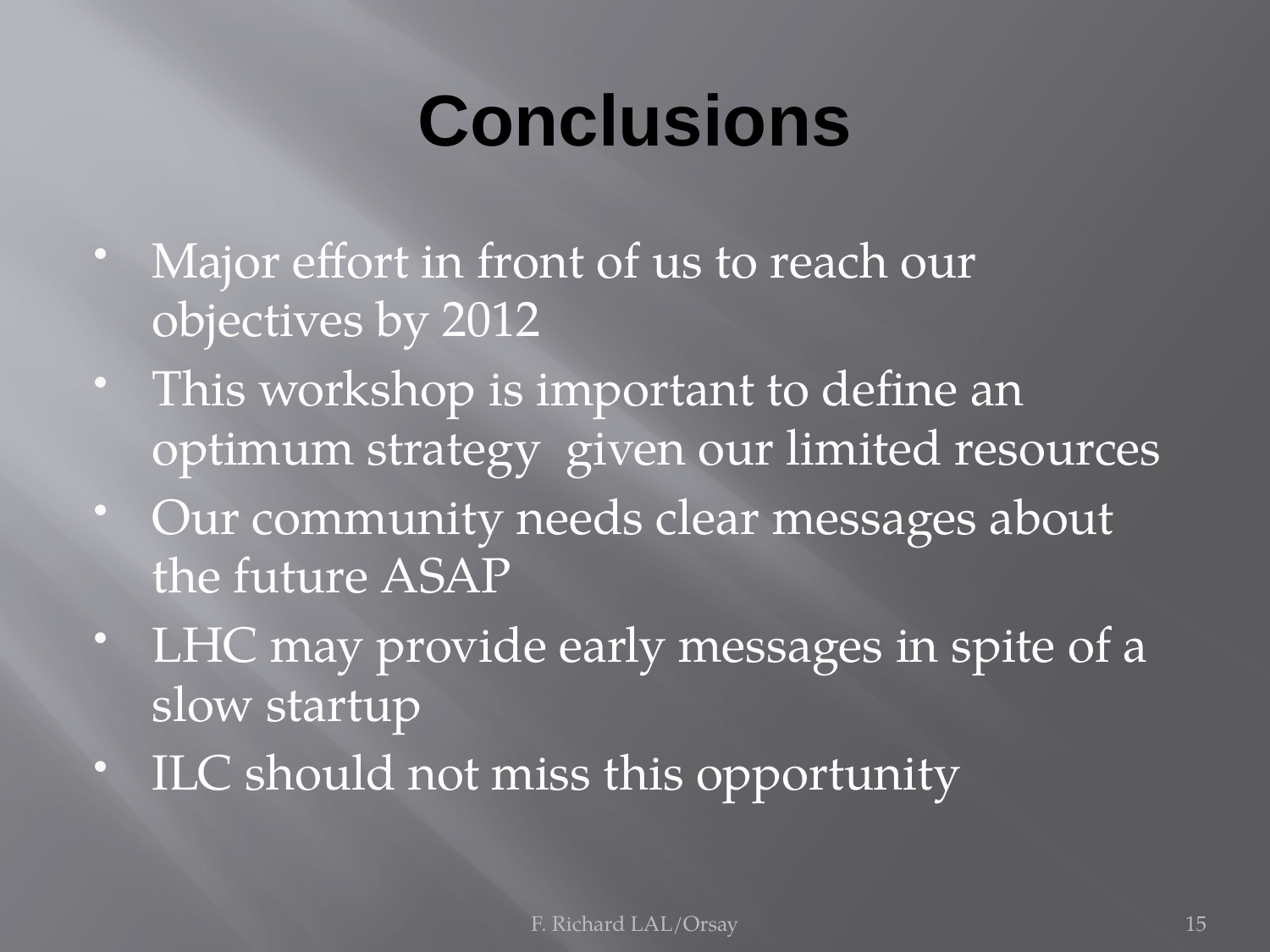

# Conclusions
Major effort in front of us to reach our objectives by 2012
This workshop is important to define an optimum strategy  given our limited resources
Our community needs clear messages about the future ASAP
LHC may provide early messages in spite of a slow startup
ILC should not miss this opportunity

F. Richard LAL/Orsay
15